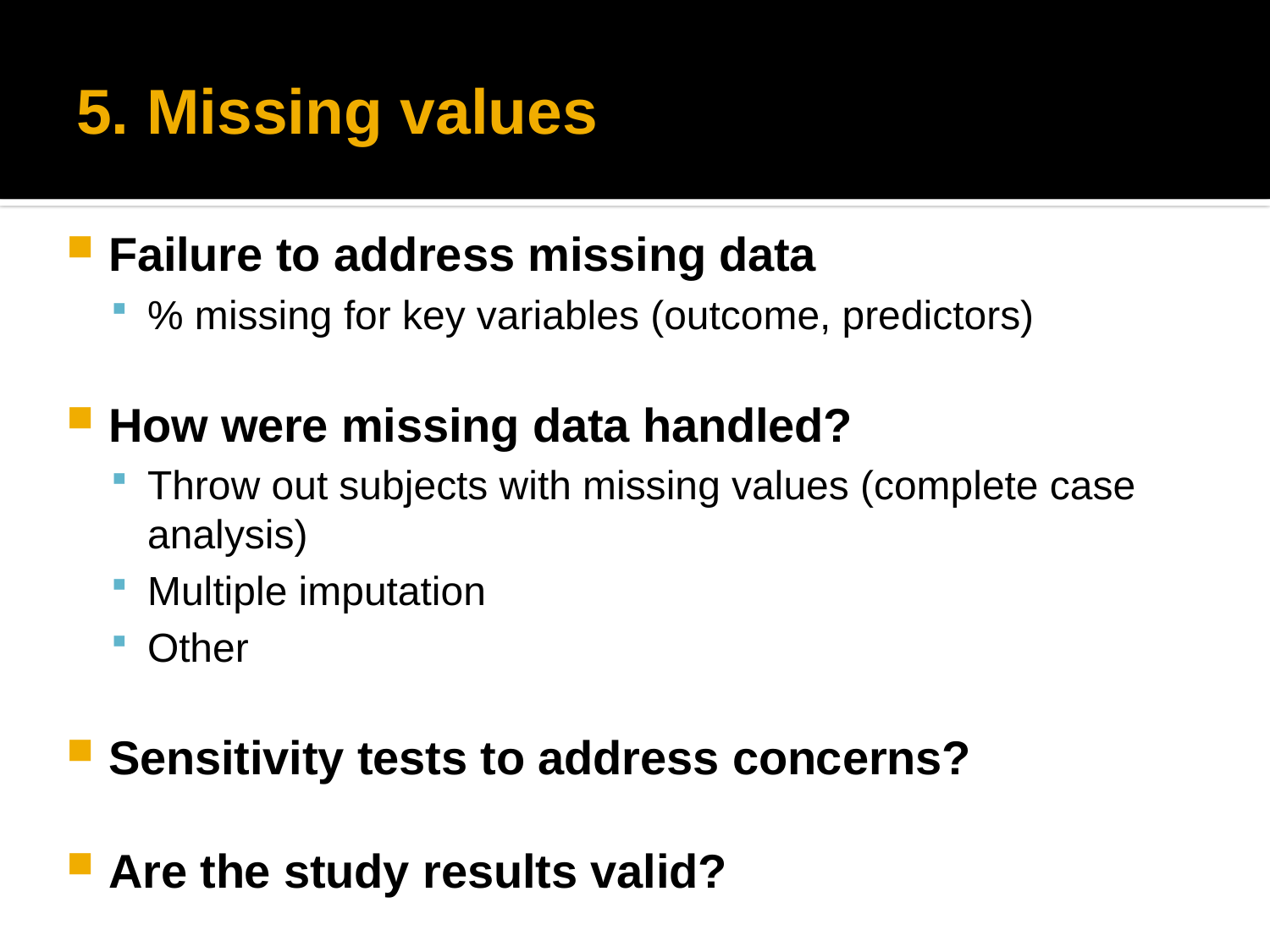

# 5. Missing values
Failure to address missing data
% missing for key variables (outcome, predictors)

How were missing data handled?
Throw out subjects with missing values (complete case analysis)
Multiple imputation
Other

Sensitivity tests to address concerns?

Are the study results valid?